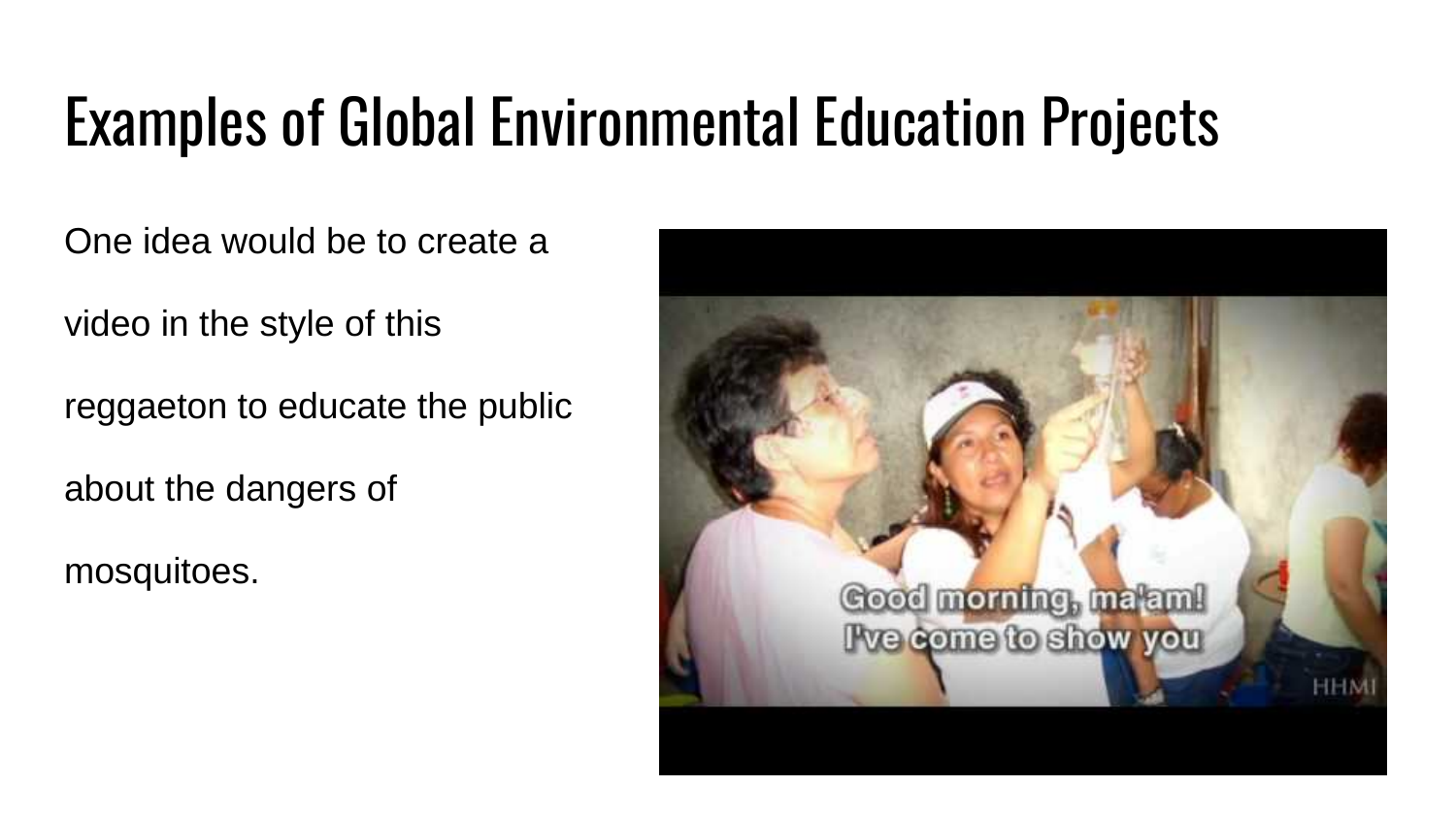

# Examples of Global Environmental Education Projects
One idea would be to create a
video in the style of this
reggaeton to educate the public
about the dangers of
mosquitoes.